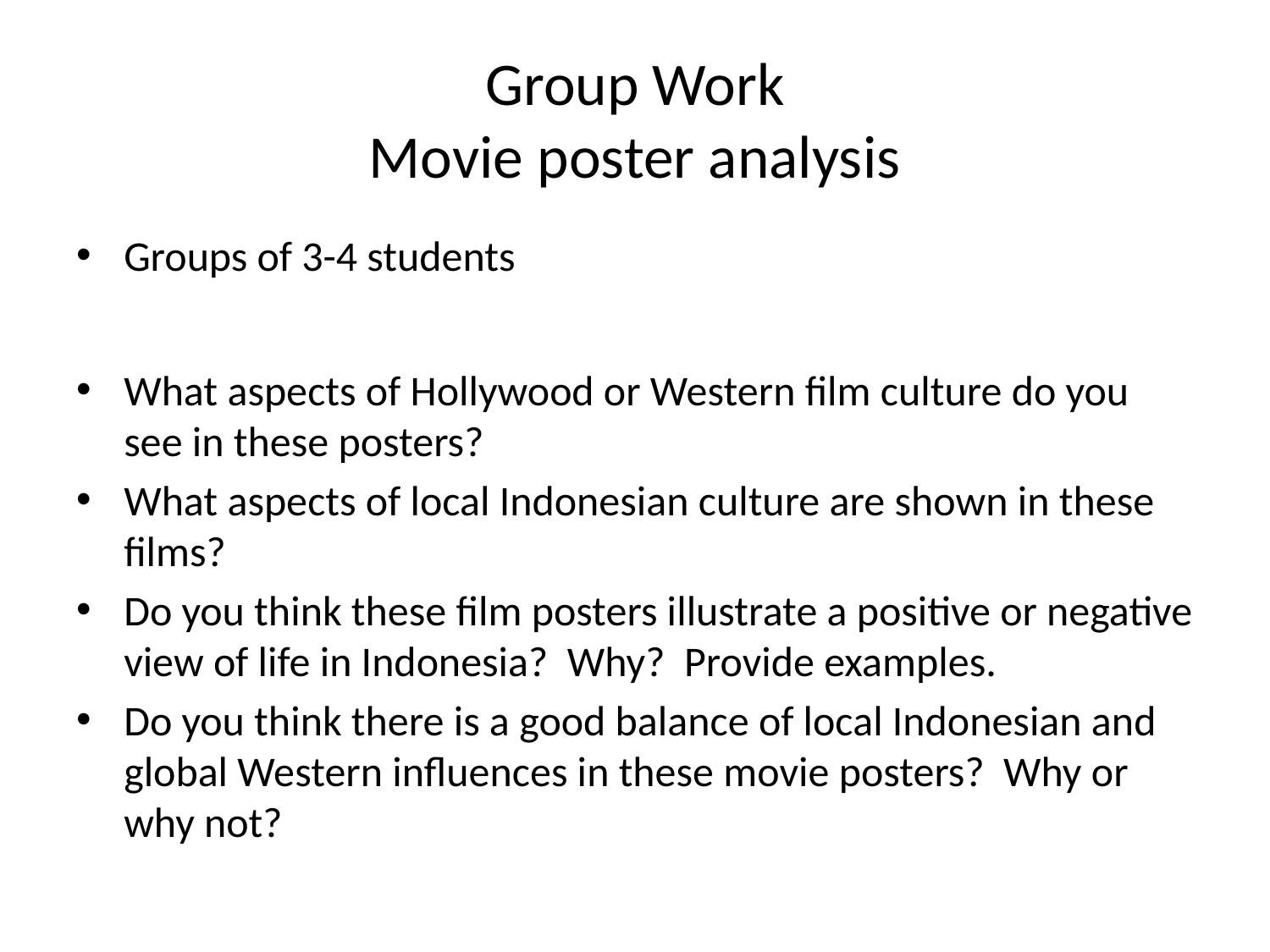

# Group Work Movie poster analysis
Groups of 3-4 students

What aspects of Hollywood or Western film culture do you see in these posters?
What aspects of local Indonesian culture are shown in these films?
Do you think these film posters illustrate a positive or negative view of life in Indonesia?  Why?  Provide examples.
Do you think there is a good balance of local Indonesian and global Western influences in these movie posters?  Why or why not?